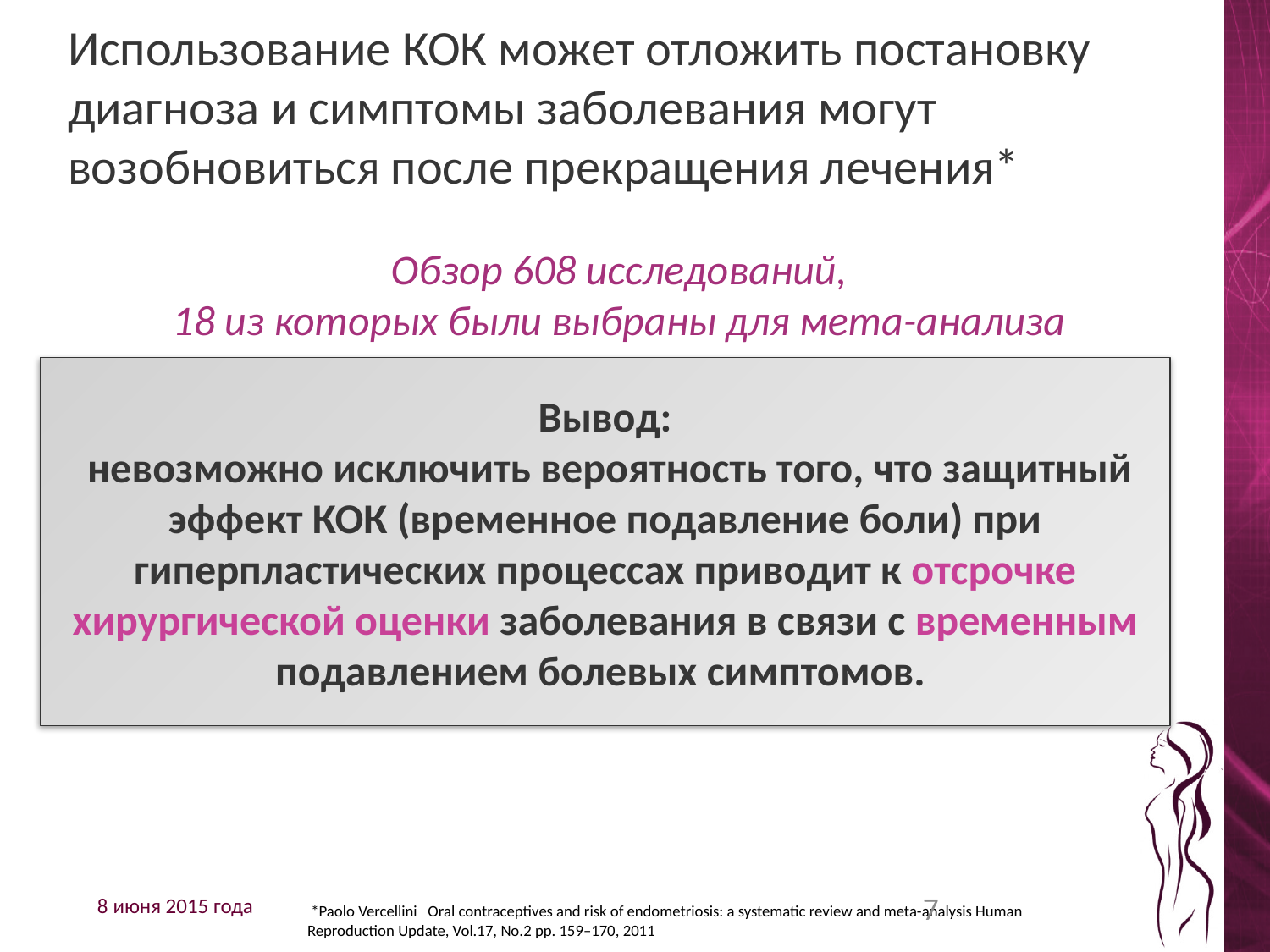

# Использование КОК может отложить постановку диагноза и симптомы заболевания могут возобновиться после прекращения лечения*
Обзор 608 исследований,
18 из которых были выбраны для мета-анализа
Вывод:
 невозможно исключить вероятность того, что защитный эффект КОК (временное подавление боли) при гиперпластических процессах приводит к отсрочке хирургической оценки заболевания в связи с временным подавлением болевых симптомов.

 *Paolo Vercellini   Oral contraceptives and risk of endometriosis: a systematic review and meta-analysis Human Reproduction Update, Vol.17, No.2 pp. 159–170, 2011
7